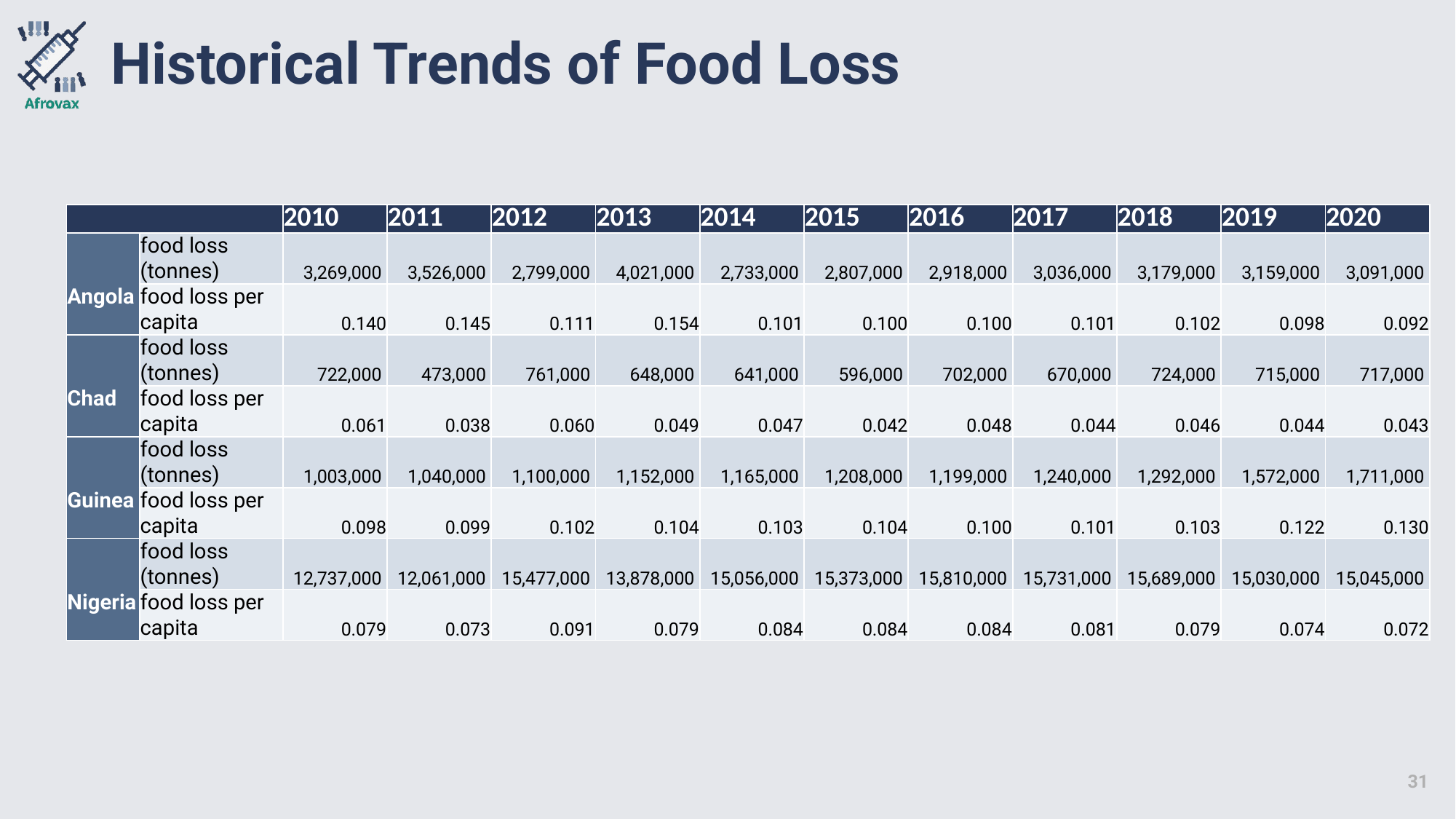

# Historical Trends of Food Loss
|  |  | 2010 | 2011 | 2012 | 2013 | 2014 | 2015 | 2016 | 2017 | 2018 | 2019 | 2020 |
| --- | --- | --- | --- | --- | --- | --- | --- | --- | --- | --- | --- | --- |
| Angola | food loss (tonnes) | 3,269,000 | 3,526,000 | 2,799,000 | 4,021,000 | 2,733,000 | 2,807,000 | 2,918,000 | 3,036,000 | 3,179,000 | 3,159,000 | 3,091,000 |
|  | food loss per capita | 0.140 | 0.145 | 0.111 | 0.154 | 0.101 | 0.100 | 0.100 | 0.101 | 0.102 | 0.098 | 0.092 |
| Chad | food loss (tonnes) | 722,000 | 473,000 | 761,000 | 648,000 | 641,000 | 596,000 | 702,000 | 670,000 | 724,000 | 715,000 | 717,000 |
|  | food loss per capita | 0.061 | 0.038 | 0.060 | 0.049 | 0.047 | 0.042 | 0.048 | 0.044 | 0.046 | 0.044 | 0.043 |
| Guinea | food loss (tonnes) | 1,003,000 | 1,040,000 | 1,100,000 | 1,152,000 | 1,165,000 | 1,208,000 | 1,199,000 | 1,240,000 | 1,292,000 | 1,572,000 | 1,711,000 |
|  | food loss per capita | 0.098 | 0.099 | 0.102 | 0.104 | 0.103 | 0.104 | 0.100 | 0.101 | 0.103 | 0.122 | 0.130 |
| Nigeria | food loss (tonnes) | 12,737,000 | 12,061,000 | 15,477,000 | 13,878,000 | 15,056,000 | 15,373,000 | 15,810,000 | 15,731,000 | 15,689,000 | 15,030,000 | 15,045,000 |
|  | food loss per capita | 0.079 | 0.073 | 0.091 | 0.079 | 0.084 | 0.084 | 0.084 | 0.081 | 0.079 | 0.074 | 0.072 |
31